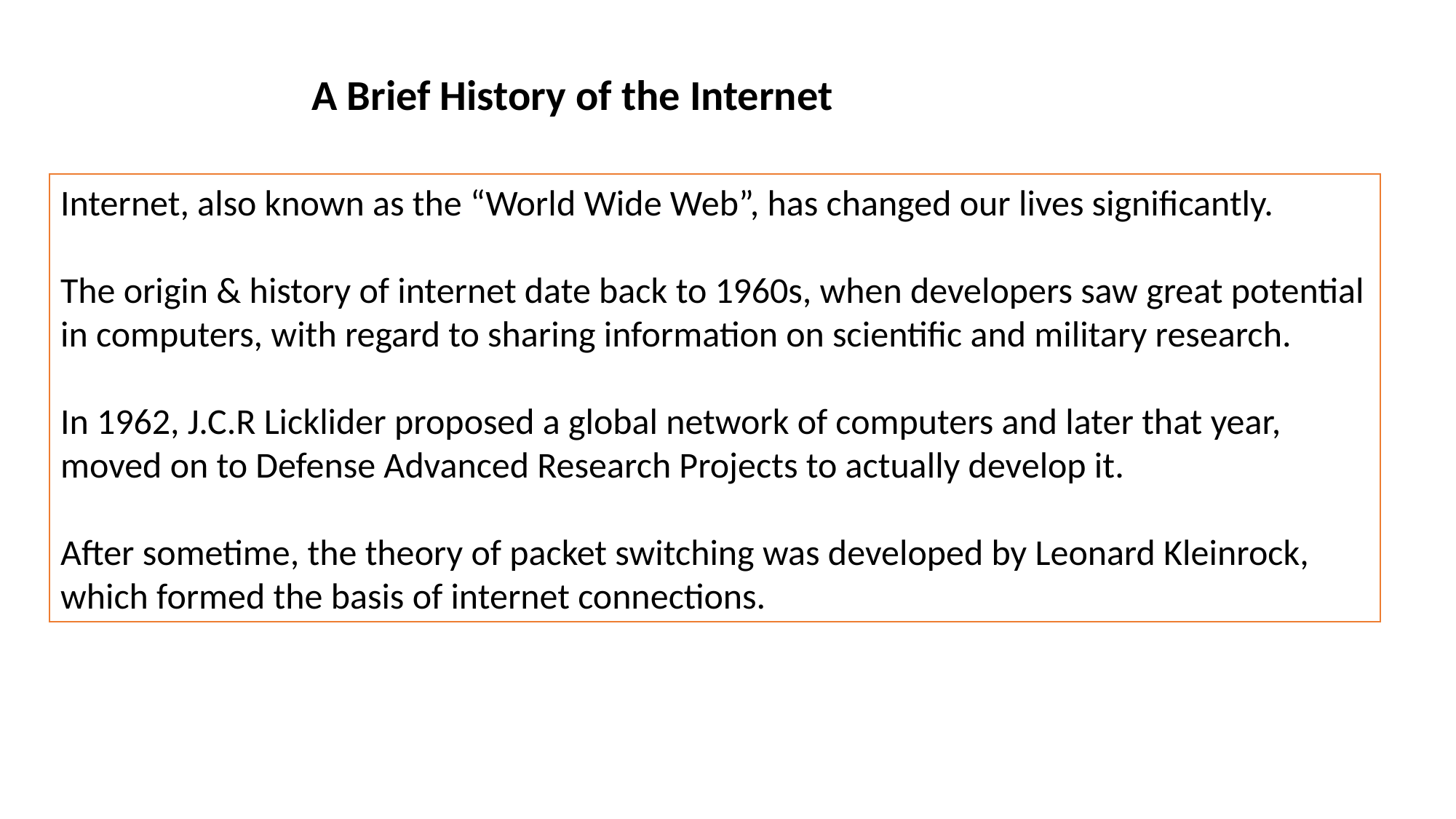

A Brief History of the Internet
Internet, also known as the “World Wide Web”, has changed our lives significantly.

The origin & history of internet date back to 1960s, when developers saw great potential in computers, with regard to sharing information on scientific and military research.

In 1962, J.C.R Licklider proposed a global network of computers and later that year, moved on to Defense Advanced Research Projects to actually develop it.

After sometime, the theory of packet switching was developed by Leonard Kleinrock, which formed the basis of internet connections.